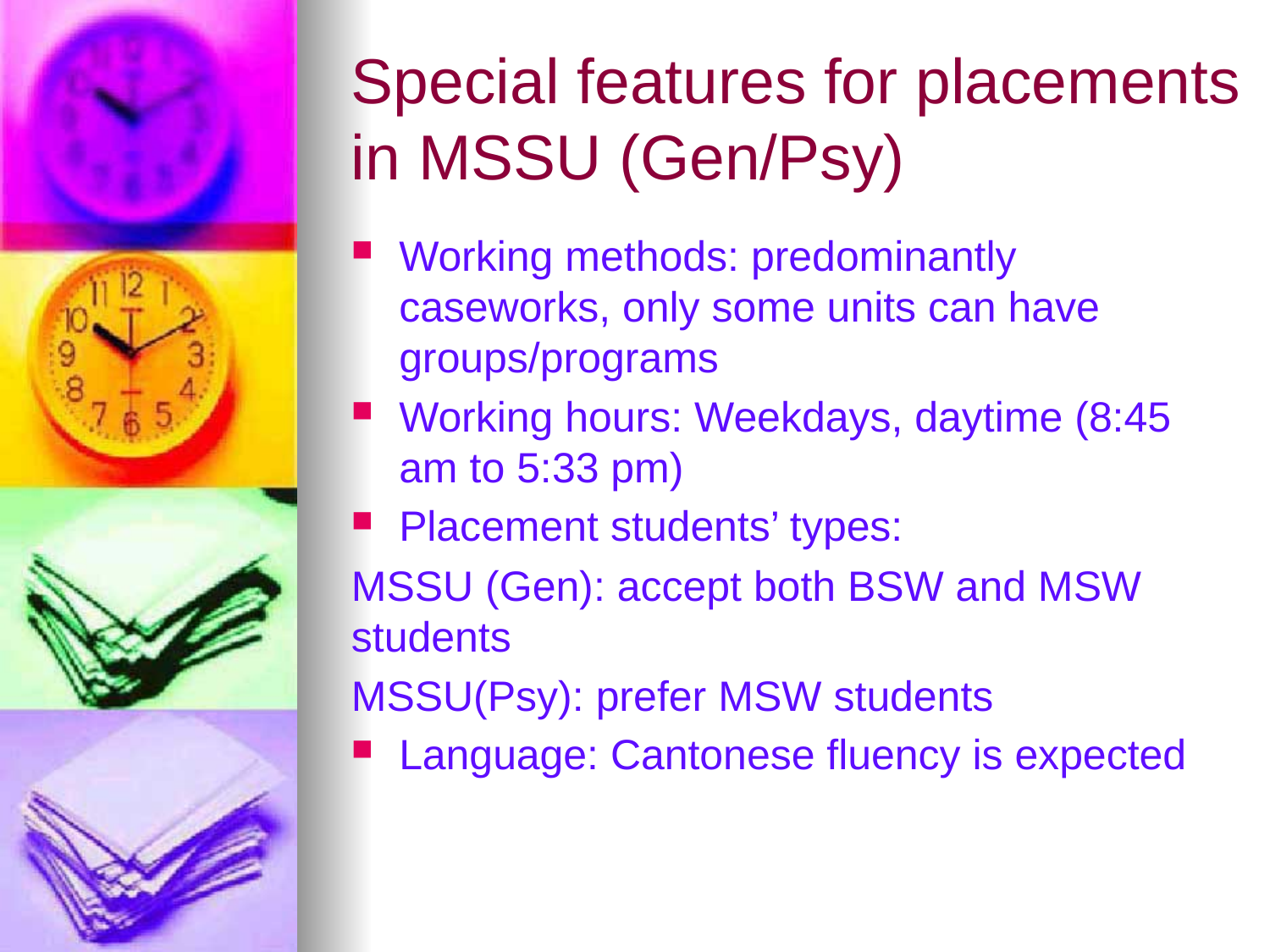

# Special features for placements in MSSU (Gen/Psy)
Working methods: predominantly caseworks, only some units can have groups/programs
Working hours: Weekdays, daytime (8:45 am to 5:33 pm)
Placement students’ types:
MSSU (Gen): accept both BSW and MSW students
MSSU(Psy): prefer MSW students
Language: Cantonese fluency is expected